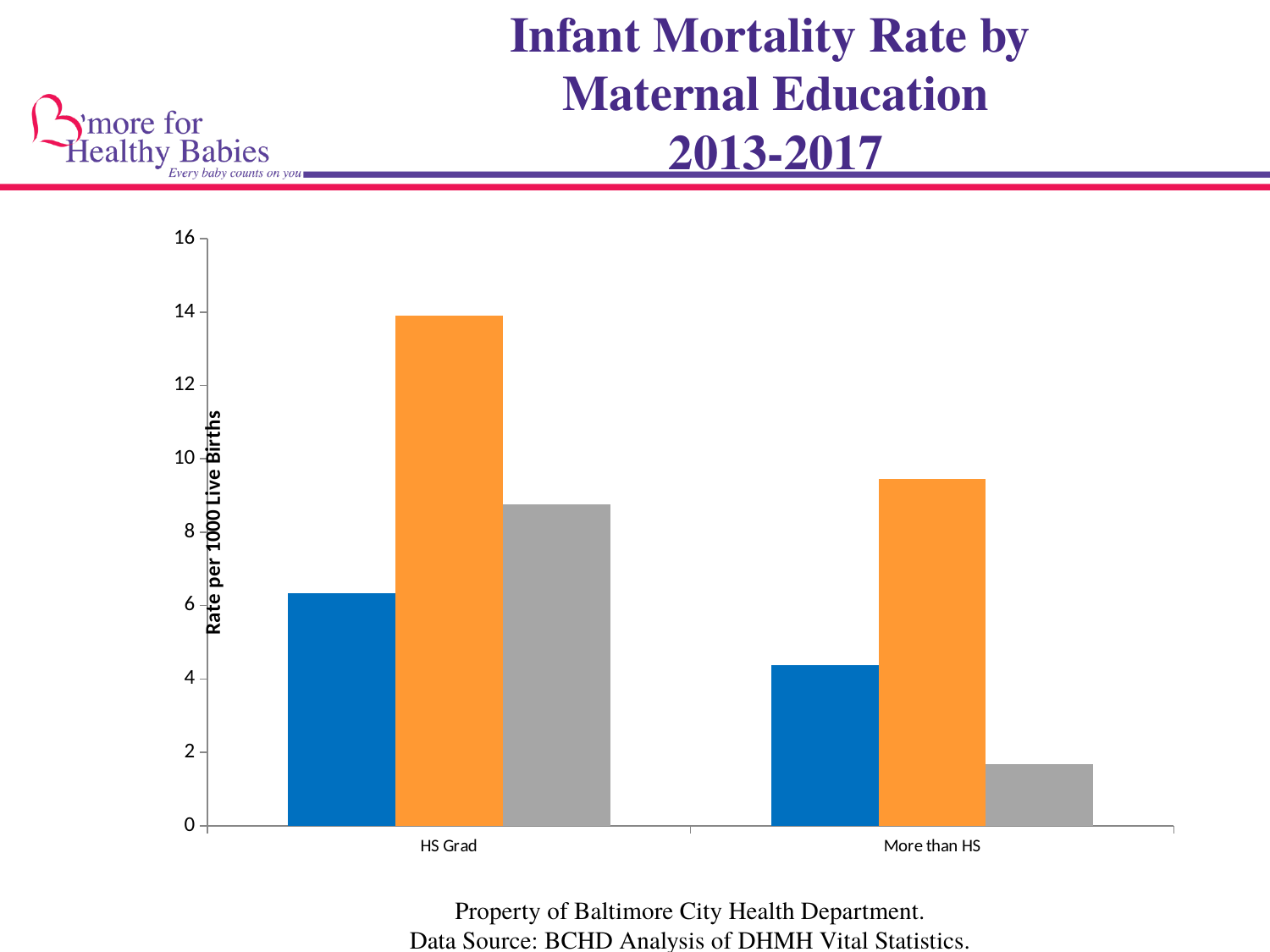

# Infant Mortality Rate by Maternal Education 2013-2017

### Chart

| Category | NH White | NH Black | Hispanic/Latinx |
|---|---|---|---|
| HS Grad | 6.342494714587738 | 13.902011067620462 | 8.756567425569177 |
| More than HS | 4.367427444350521 | 9.441596978688967 | 1.680672268907563 |
Property of Baltimore City Health Department.
Data Source: BCHD Analysis of DHMH Vital Statistics.